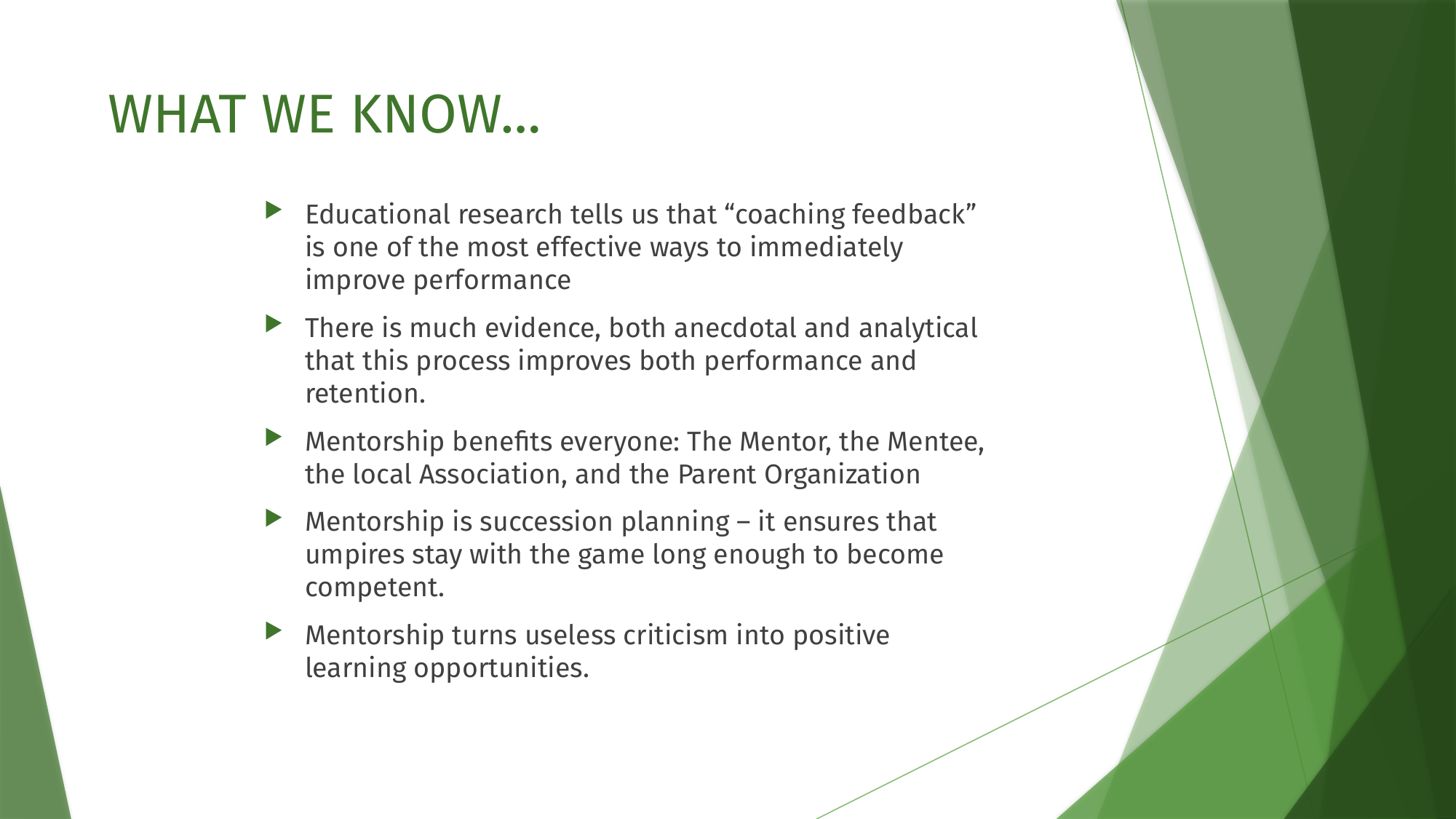

# WHAT WE KNOW…
Educational research tells us that “coaching feedback” is one of the most effective ways to immediately improve performance
There is much evidence, both anecdotal and analytical that this process improves both performance and retention.
Mentorship benefits everyone: The Mentor, the Mentee, the local Association, and the Parent Organization
Mentorship is succession planning – it ensures that umpires stay with the game long enough to become competent.
Mentorship turns useless criticism into positive learning opportunities.